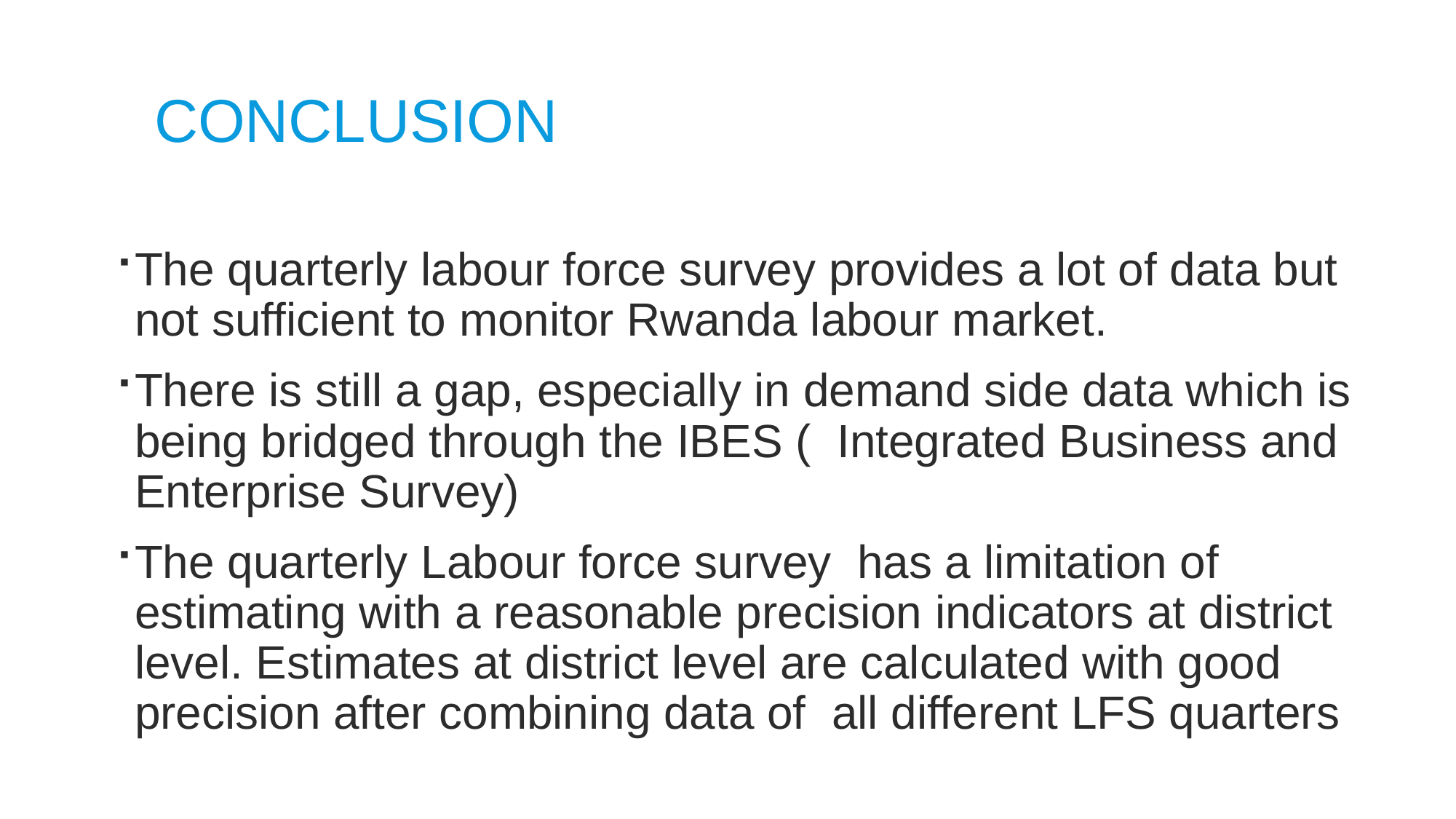

# CONCLUSION
The quarterly labour force survey provides a lot of data but not sufficient to monitor Rwanda labour market.
There is still a gap, especially in demand side data which is being bridged through the IBES (  Integrated Business and Enterprise Survey)
The quarterly Labour force survey  has a limitation of estimating with a reasonable precision indicators at district level. Estimates at district level are calculated with good precision after combining data of  all different LFS quarters